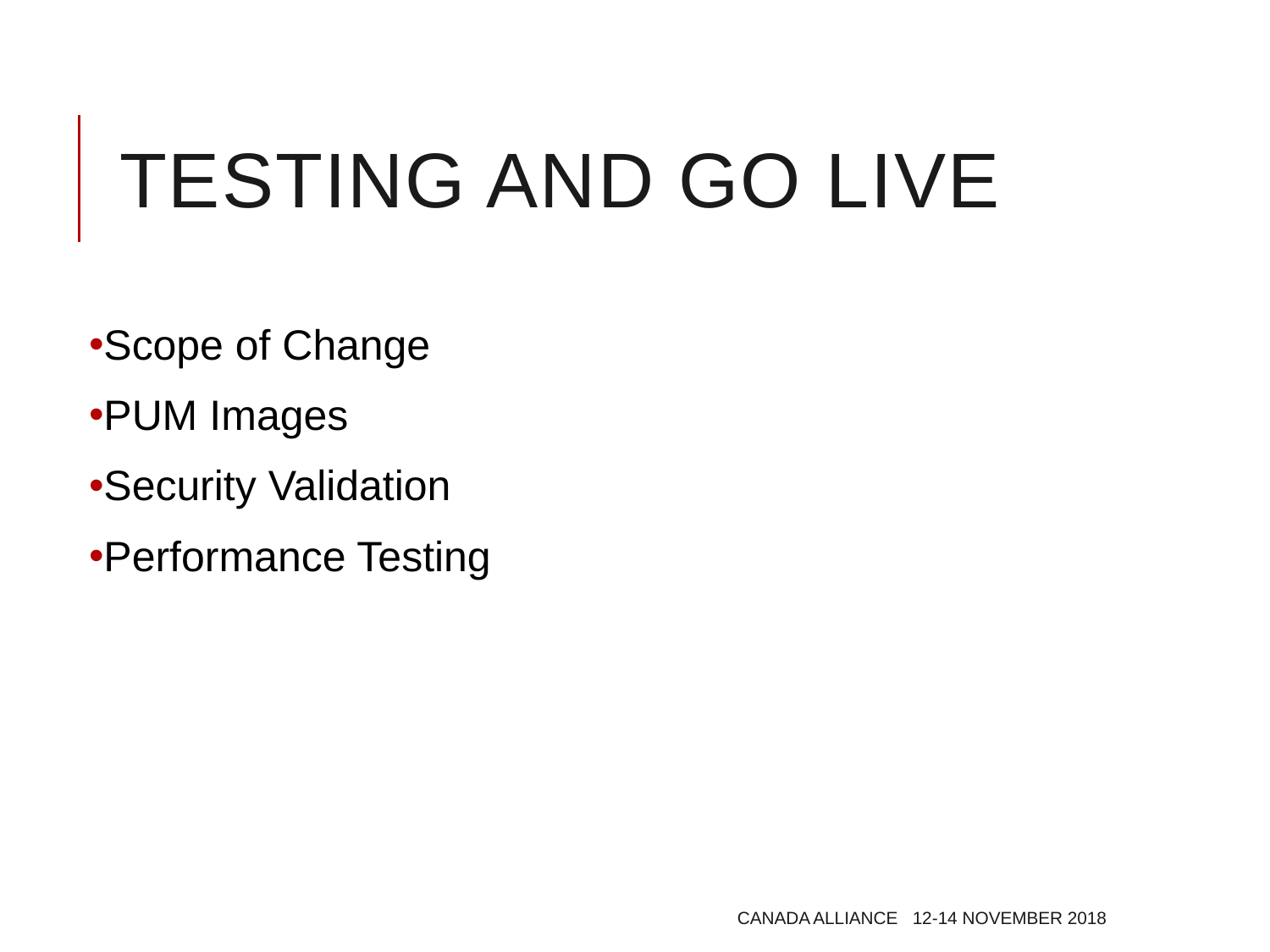

# Testing and go live
Scope of Change
PUM Images
Security Validation
Performance Testing

Canada Alliance   12-14 November 2018